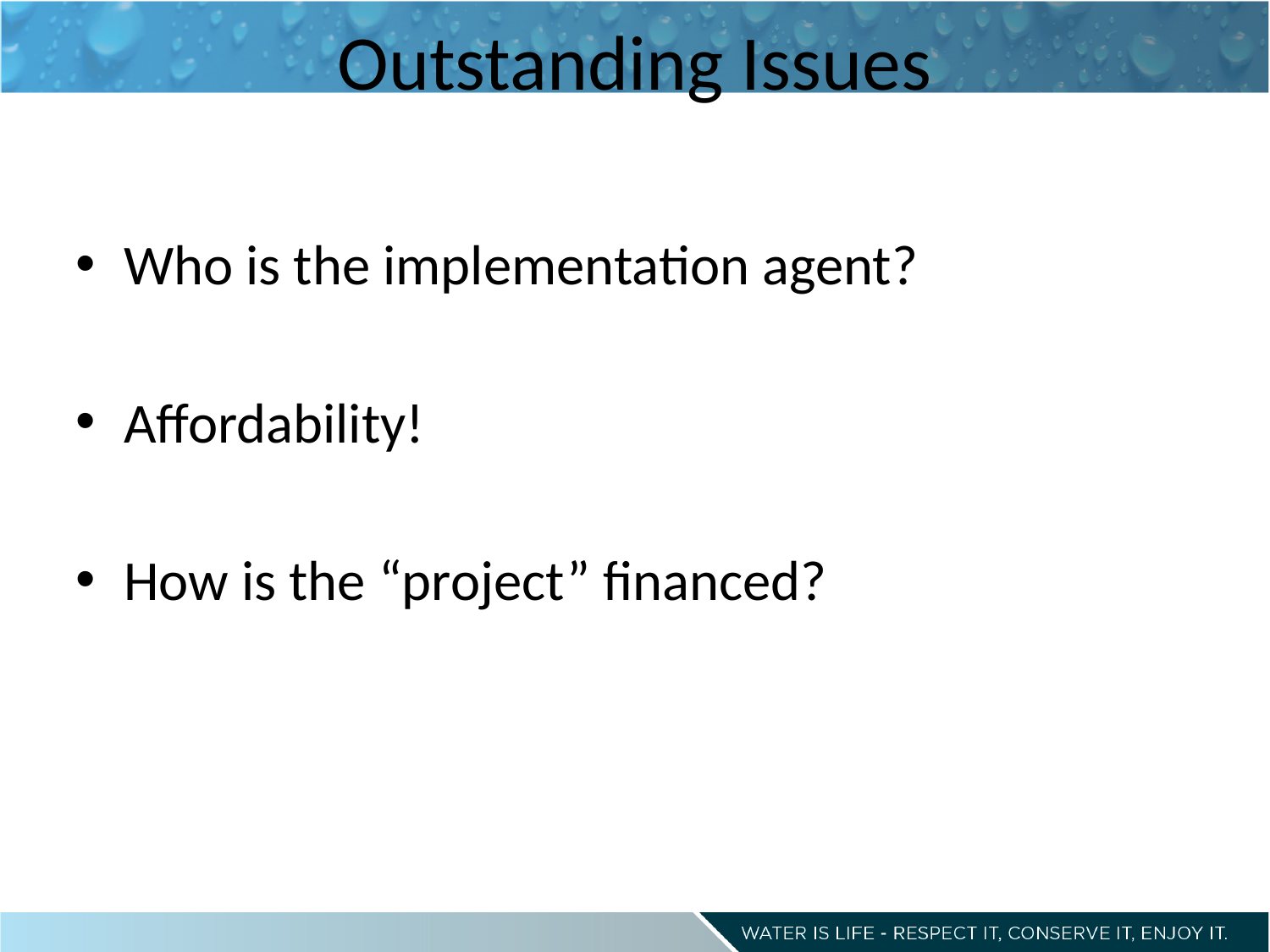

# Outstanding Issues
Who is the implementation agent?

Affordability!

How is the “project” financed?